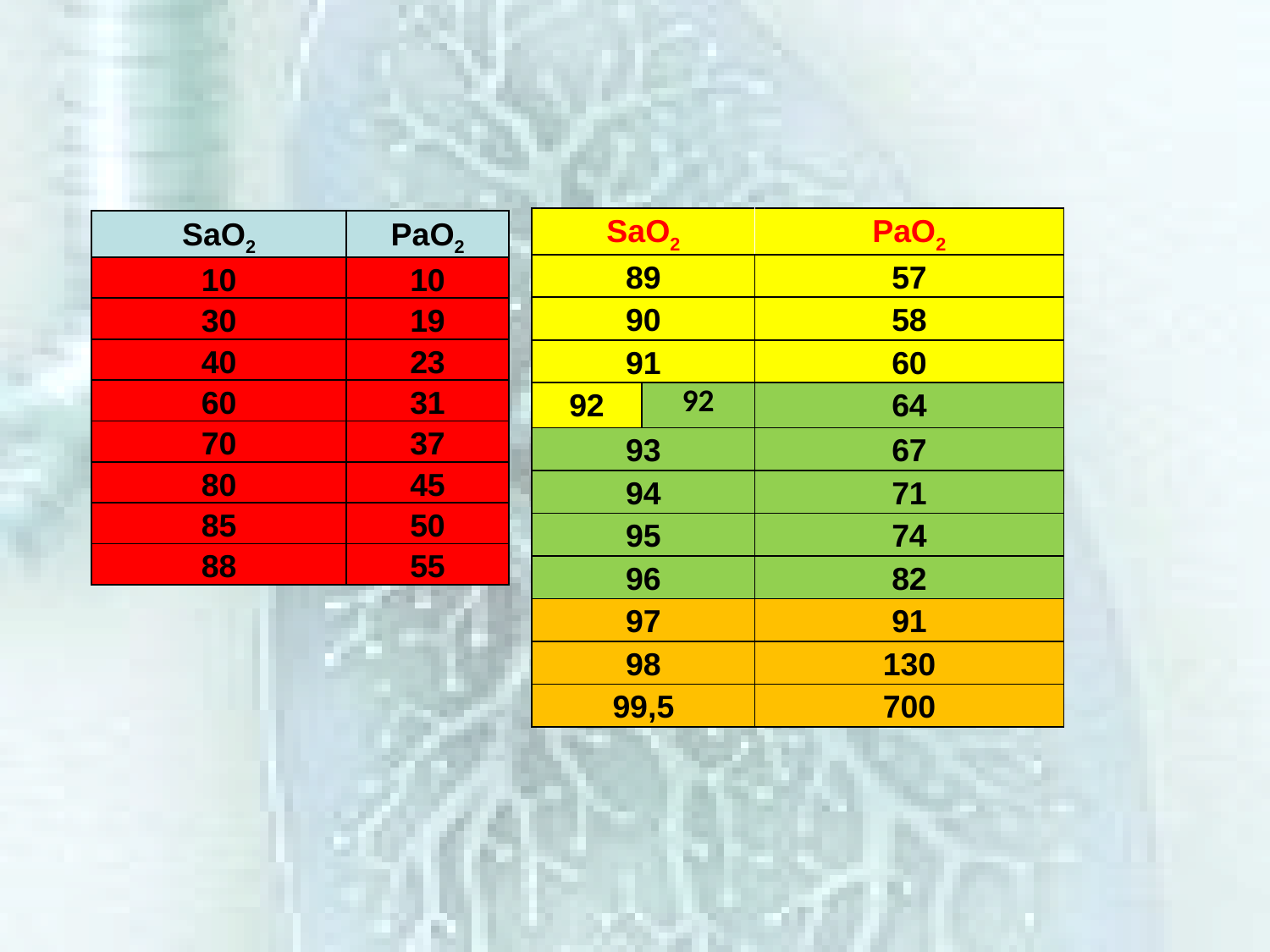

| SaO2 |  | PaO2 |
| --- | --- | --- |
| 89 |  | 57 |
| 90 |  | 58 |
| 91 |  | 60 |
| 92 | 92 | 64 |
| 93 |  | 67 |
| 94 |  | 71 |
| 95 |  | 74 |
| 96 |  | 82 |
| 97 |  | 91 |
| 98 |  | 130 |
| 99,5 |  | 700 |
| SaO2 | PaO2 |
| --- | --- |
| 10 | 10 |
| 30 | 19 |
| 40 | 23 |
| 60 | 31 |
| 70 | 37 |
| 80 | 45 |
| 85 | 50 |
| 88 | 55 |